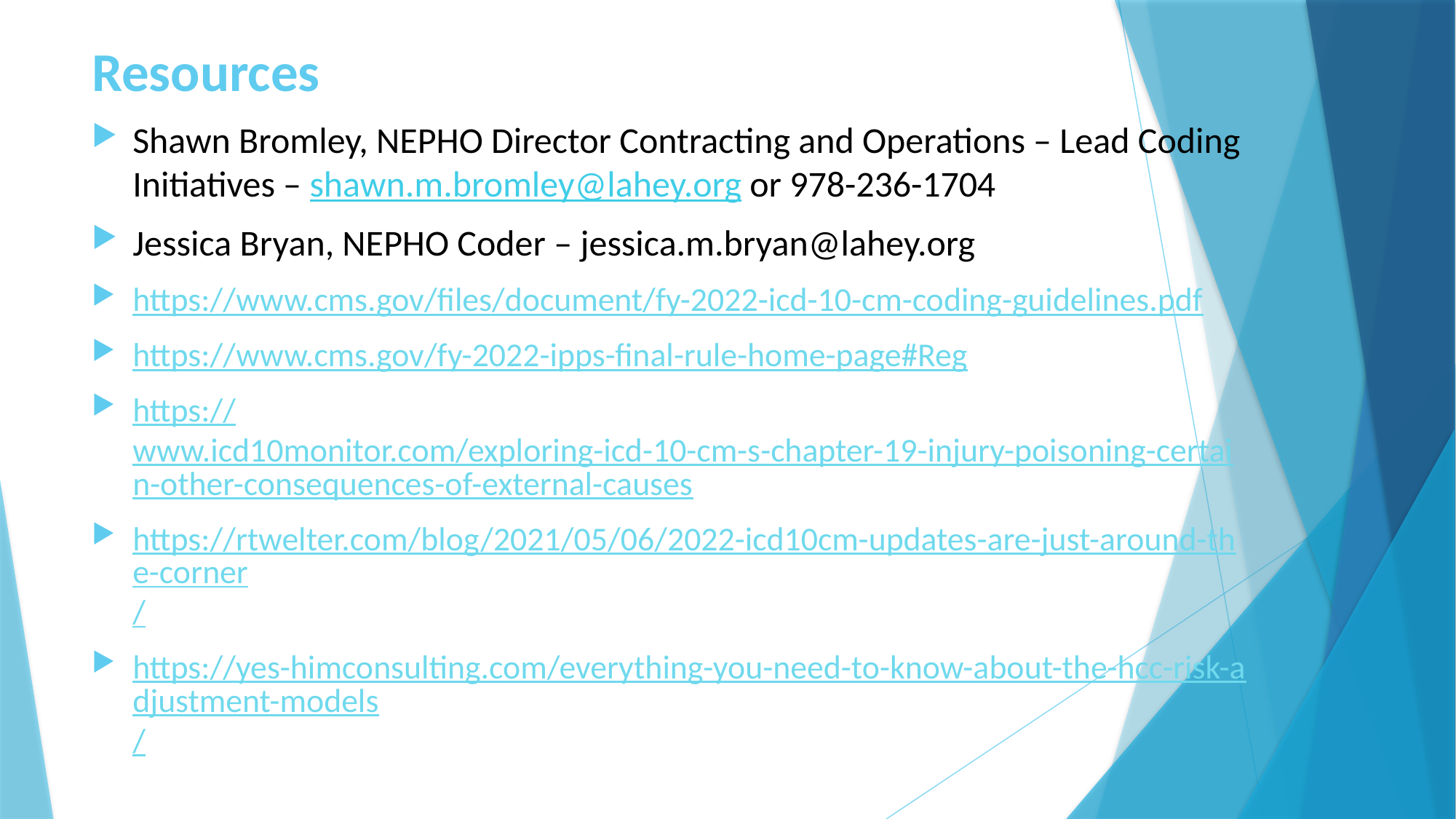

# Resources
Shawn Bromley, NEPHO Director Contracting and Operations – Lead Coding Initiatives – shawn.m.bromley@lahey.org or 978-236-1704
Jessica Bryan, NEPHO Coder – jessica.m.bryan@lahey.org
https://www.cms.gov/files/document/fy-2022-icd-10-cm-coding-guidelines.pdf
https://www.cms.gov/fy-2022-ipps-final-rule-home-page#Reg
https://www.icd10monitor.com/exploring-icd-10-cm-s-chapter-19-injury-poisoning-certain-other-consequences-of-external-causes
https://rtwelter.com/blog/2021/05/06/2022-icd10cm-updates-are-just-around-the-corner/
https://yes-himconsulting.com/everything-you-need-to-know-about-the-hcc-risk-adjustment-models/